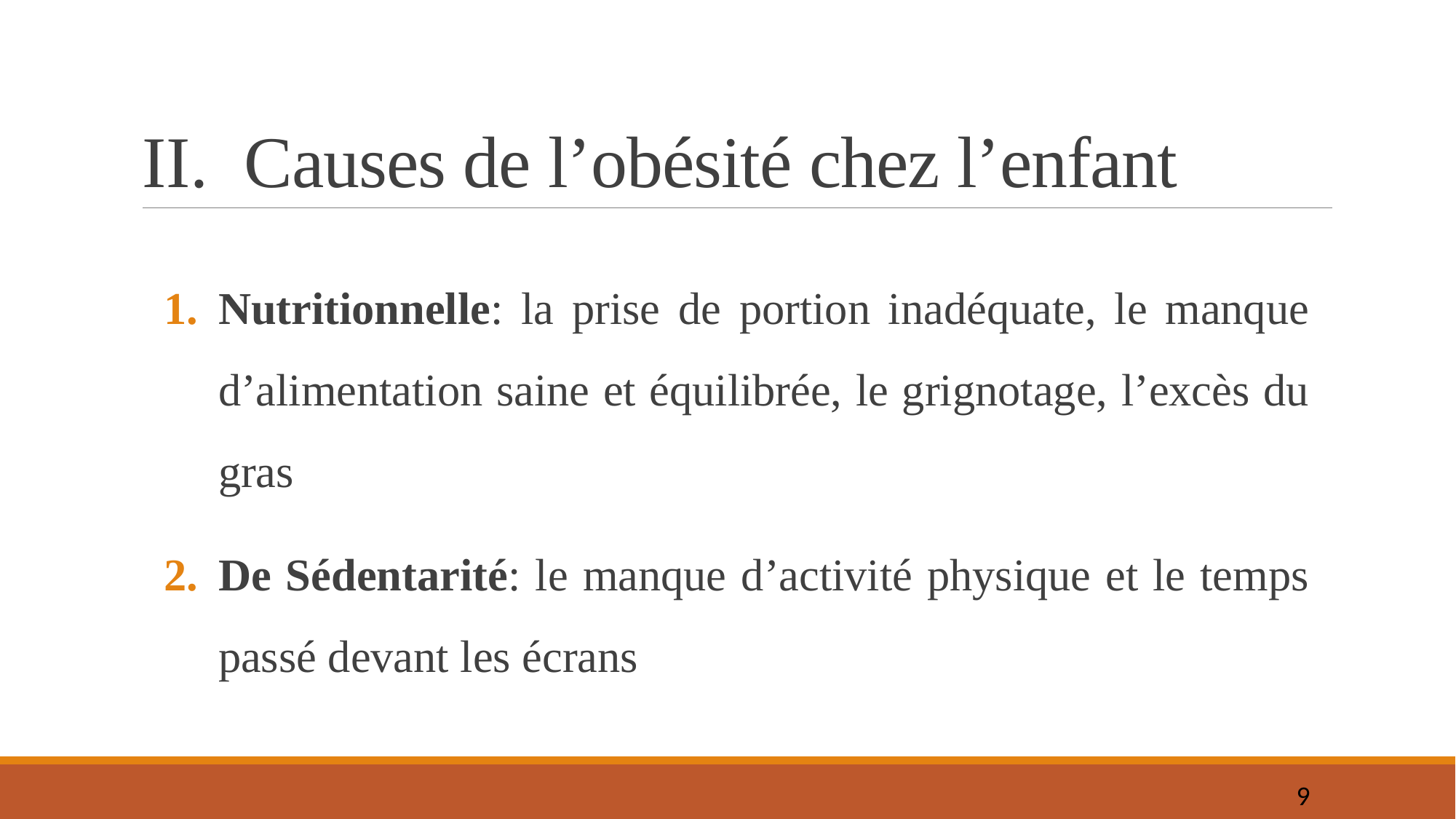

# Causes de l’obésité chez l’enfant
Nutritionnelle: la prise de portion inadéquate, le manque d’alimentation saine et équilibrée, le grignotage, l’excès du gras
De Sédentarité: le manque d’activité physique et le temps passé devant les écrans
9